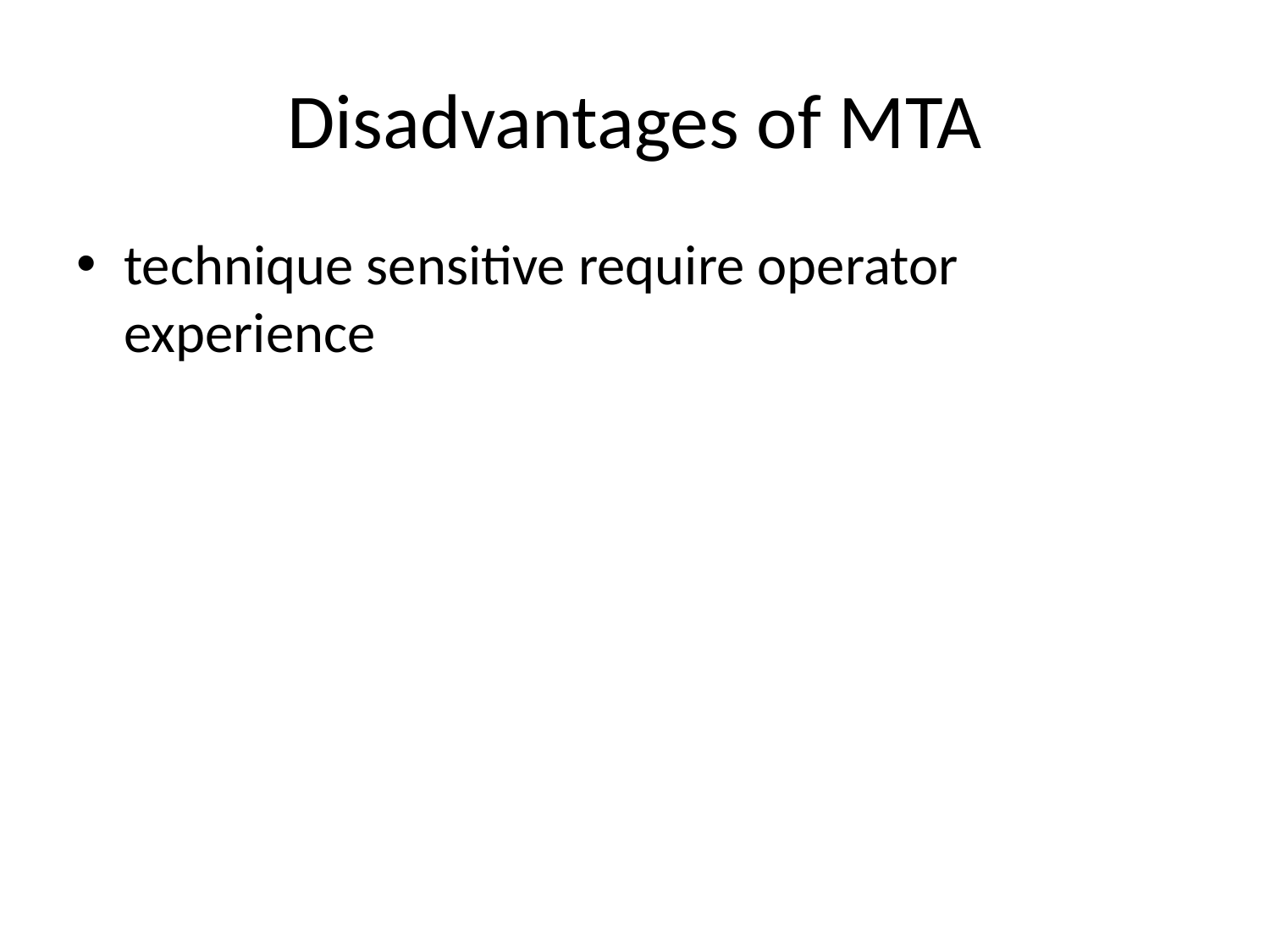

# Disadvantages of MTA
technique sensitive require operator experience